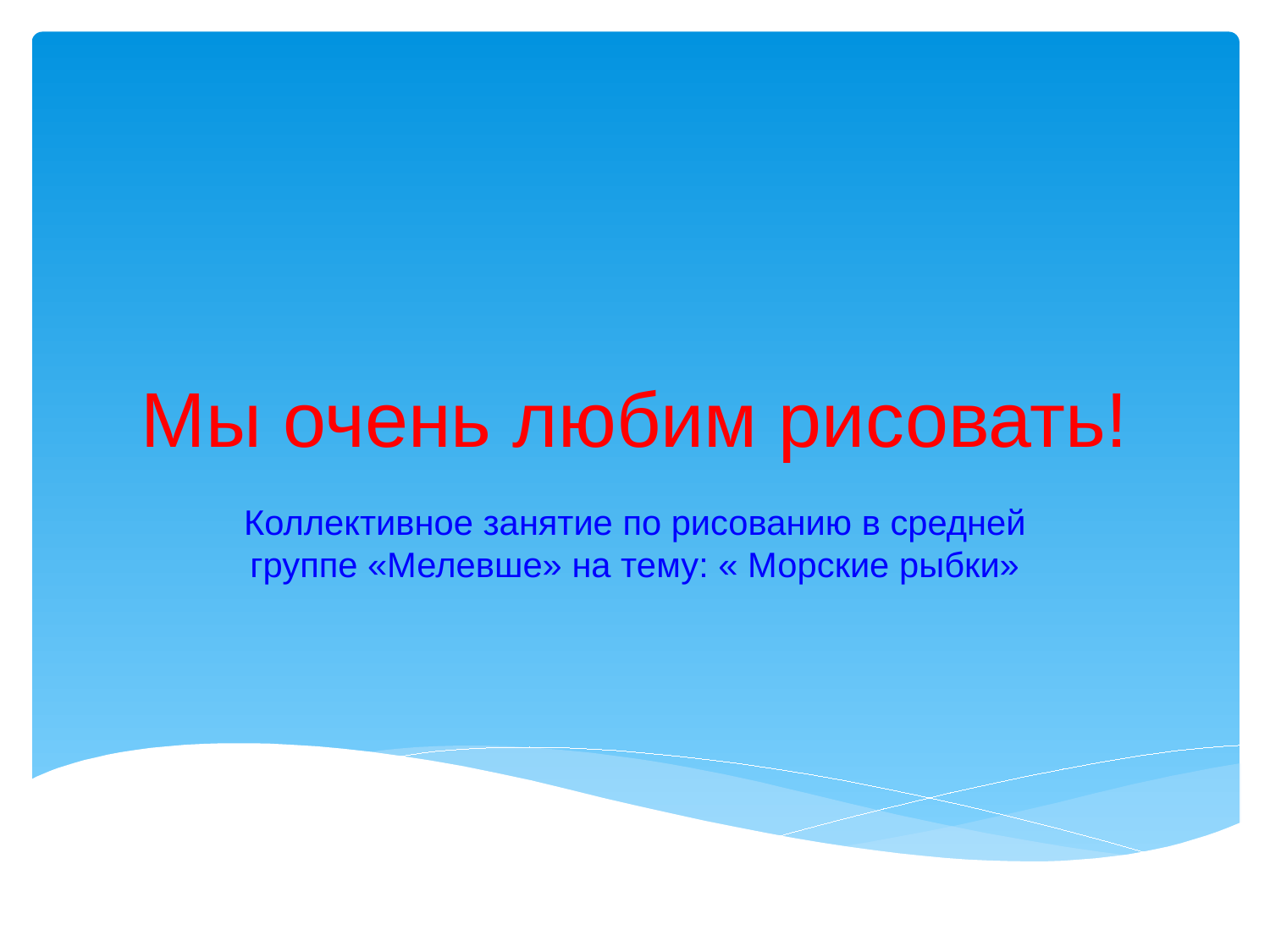

# Мы очень любим рисовать!
Коллективное занятие по рисованию в средней группе «Мелевше» на тему: « Морские рыбки»